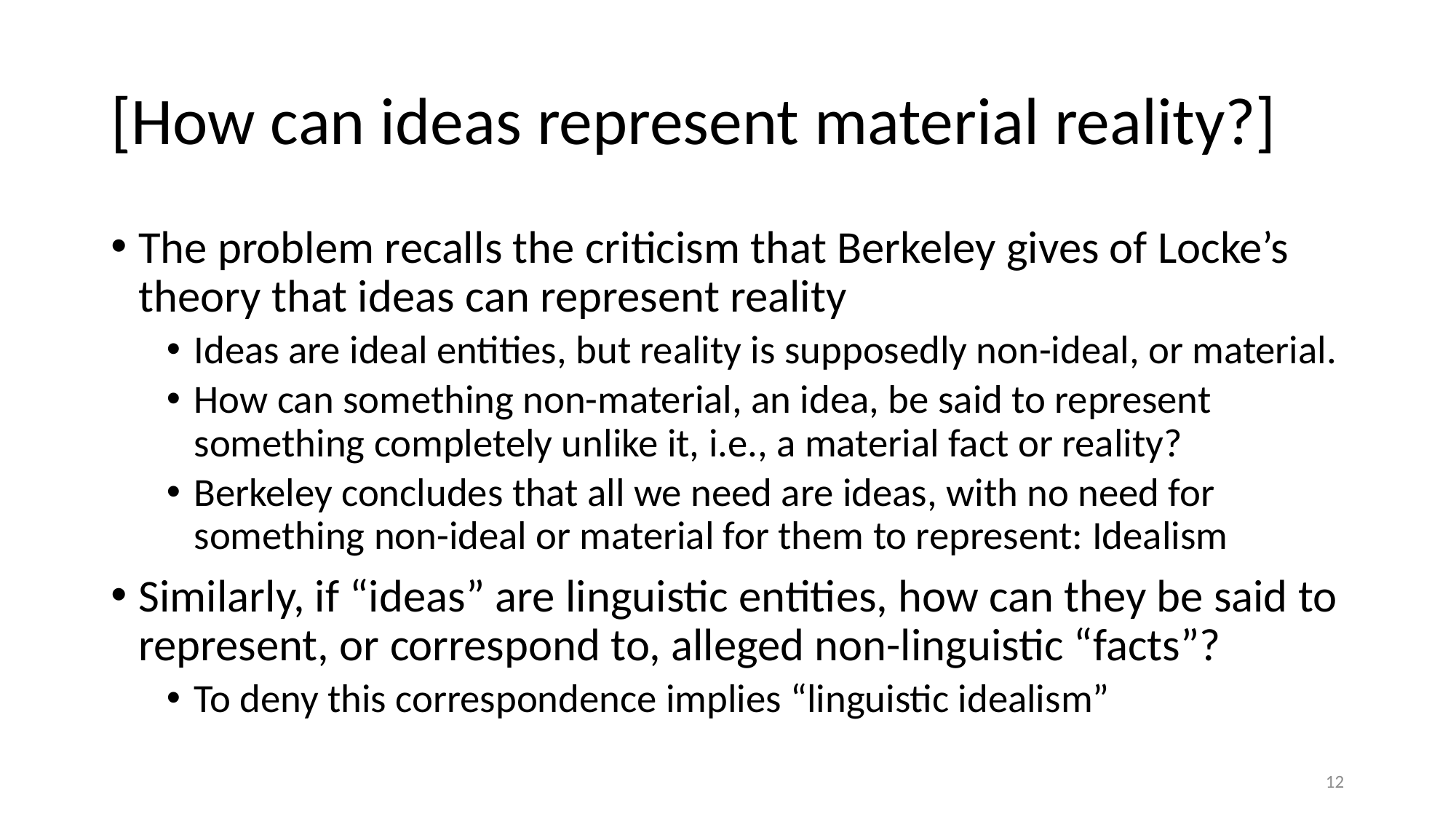

# [How can ideas represent material reality?]
The problem recalls the criticism that Berkeley gives of Locke’s theory that ideas can represent reality
Ideas are ideal entities, but reality is supposedly non-ideal, or material.
How can something non-material, an idea, be said to represent something completely unlike it, i.e., a material fact or reality?
Berkeley concludes that all we need are ideas, with no need for something non-ideal or material for them to represent: Idealism
Similarly, if “ideas” are linguistic entities, how can they be said to represent, or correspond to, alleged non-linguistic “facts”?
To deny this correspondence implies “linguistic idealism”
12